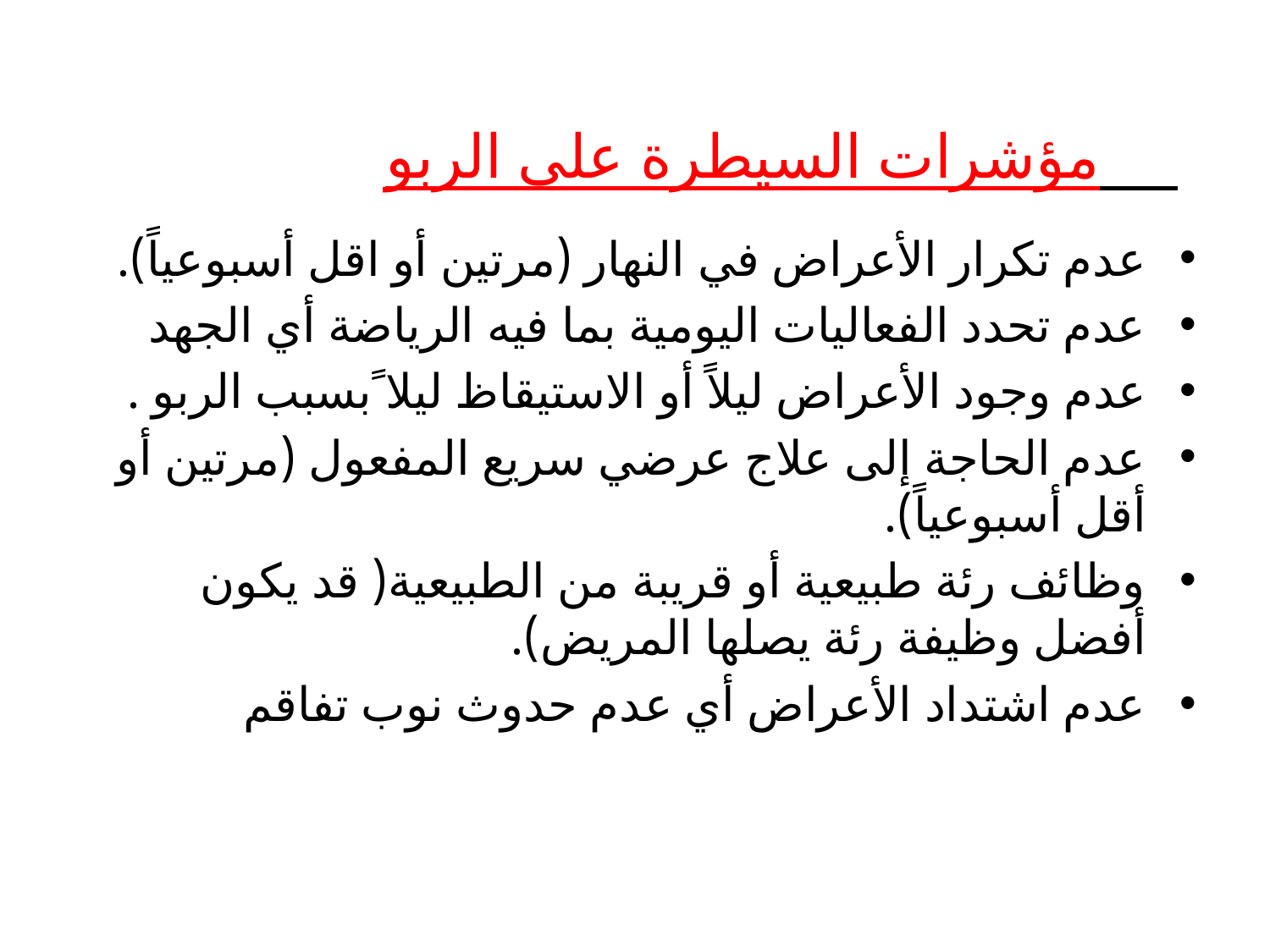

# مؤشرات السيطرة على الربو
عدم تكرار الأعراض في النهار (مرتين أو اقل أسبوعياً).
عدم تحدد الفعاليات اليومية بما فيه الرياضة أي الجهد
عدم وجود الأعراض ليلاً أو الاستيقاظ ليلا ًبسبب الربو .
عدم الحاجة إلى علاج عرضي سريع المفعول (مرتين أو أقل أسبوعياً).
وظائف رئة طبيعية أو قريبة من الطبيعية( قد يكون أفضل وظيفة رئة يصلها المريض).
عدم اشتداد الأعراض أي عدم حدوث نوب تفاقم